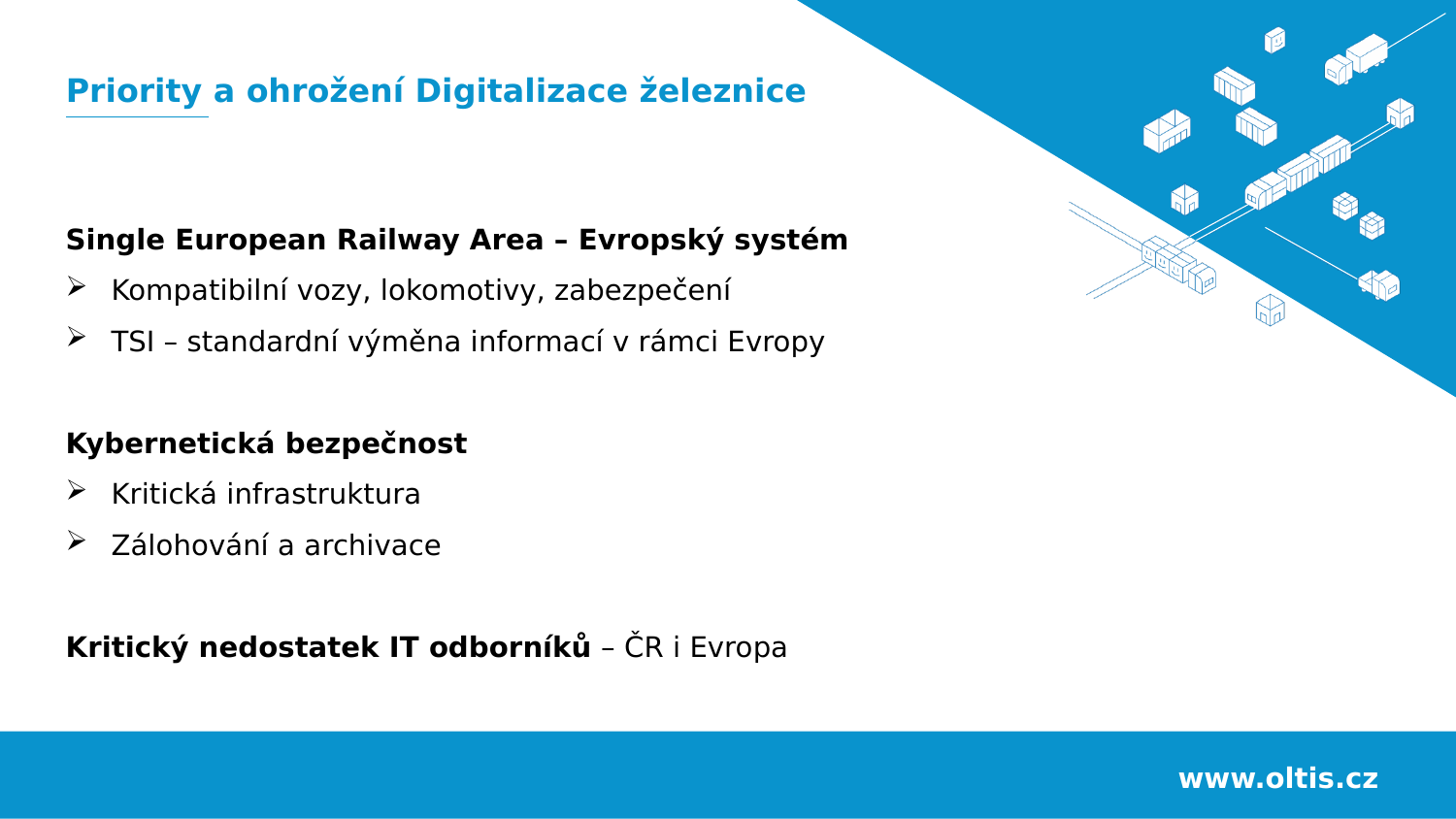

Priority a ohrožení Digitalizace železnice
Single European Railway Area – Evropský systém
Kompatibilní vozy, lokomotivy, zabezpečení
TSI – standardní výměna informací v rámci Evropy

Kybernetická bezpečnost
Kritická infrastruktura
Zálohování a archivace

Kritický nedostatek IT odborníků – ČR i Evropa